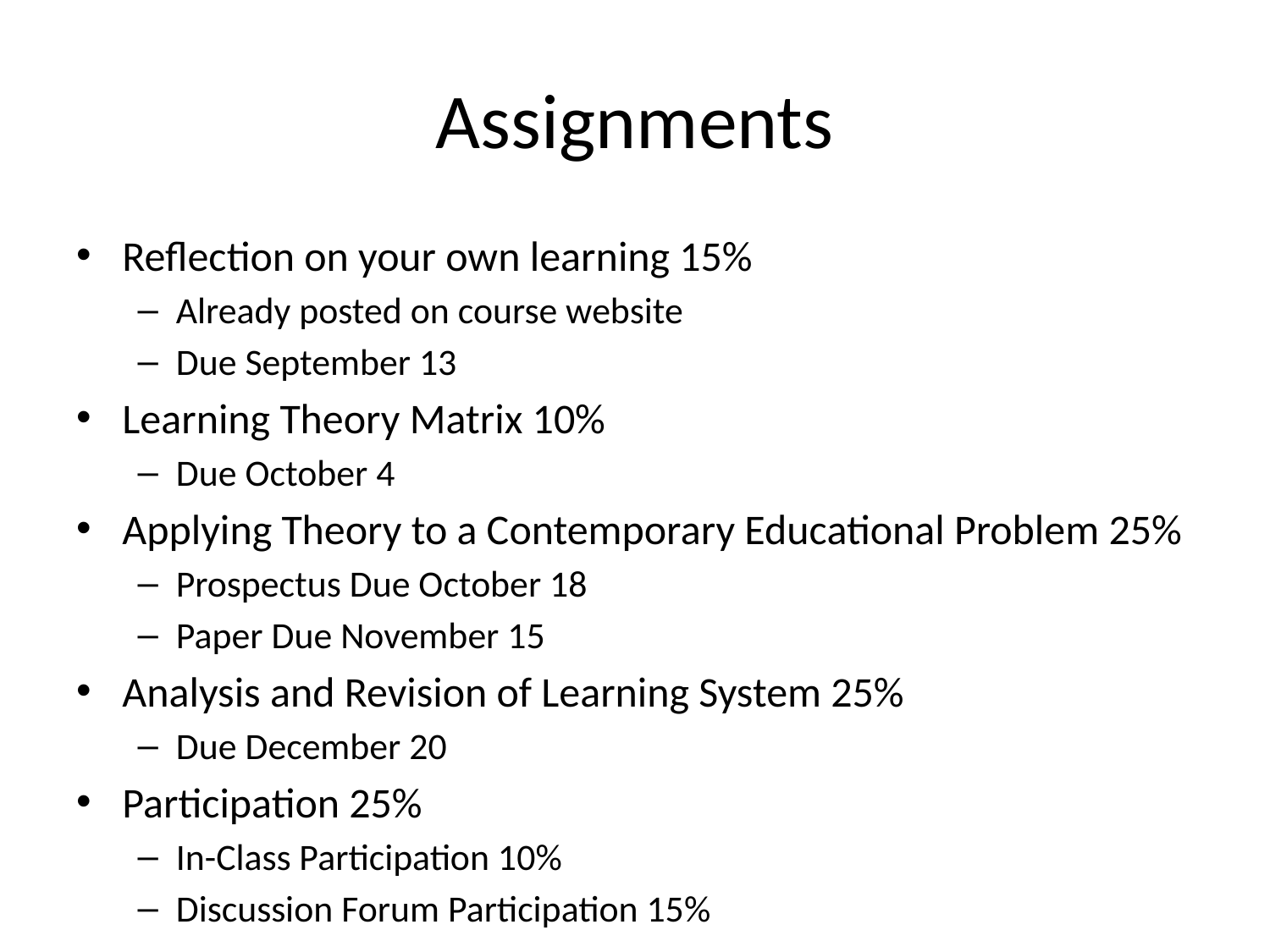

# Assignments
Reflection on your own learning 15%
Already posted on course website
Due September 13
Learning Theory Matrix 10%
Due October 4
Applying Theory to a Contemporary Educational Problem 25%
Prospectus Due October 18
Paper Due November 15
Analysis and Revision of Learning System 25%
Due December 20
Participation 25%
In-Class Participation 10%
Discussion Forum Participation 15%